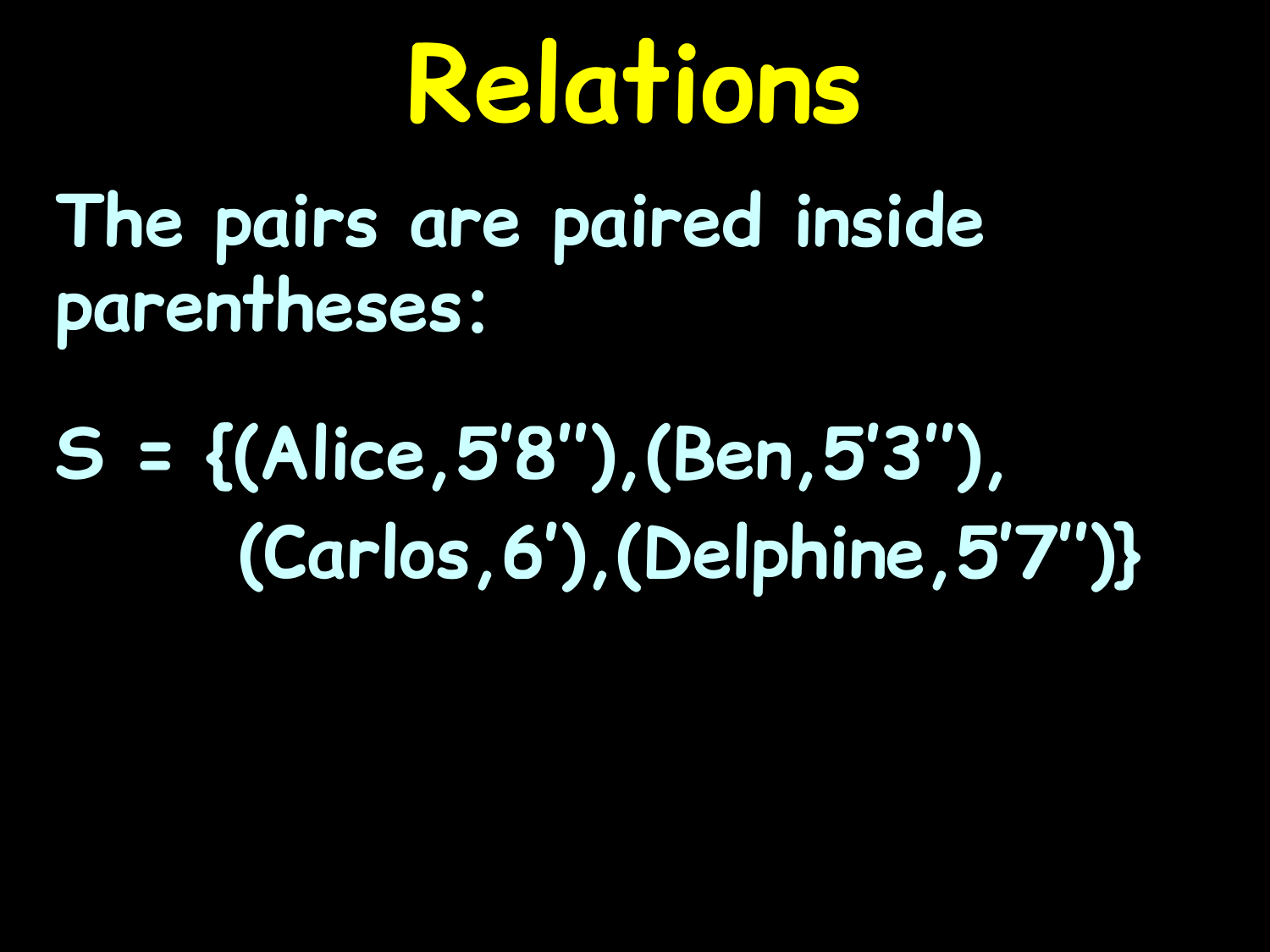

# Relations
The pairs are paired inside parentheses:

S = {(Alice,5’8’’),(Ben,5’3’’),
      (Carlos,6’),(Delphine,5’7’’)}